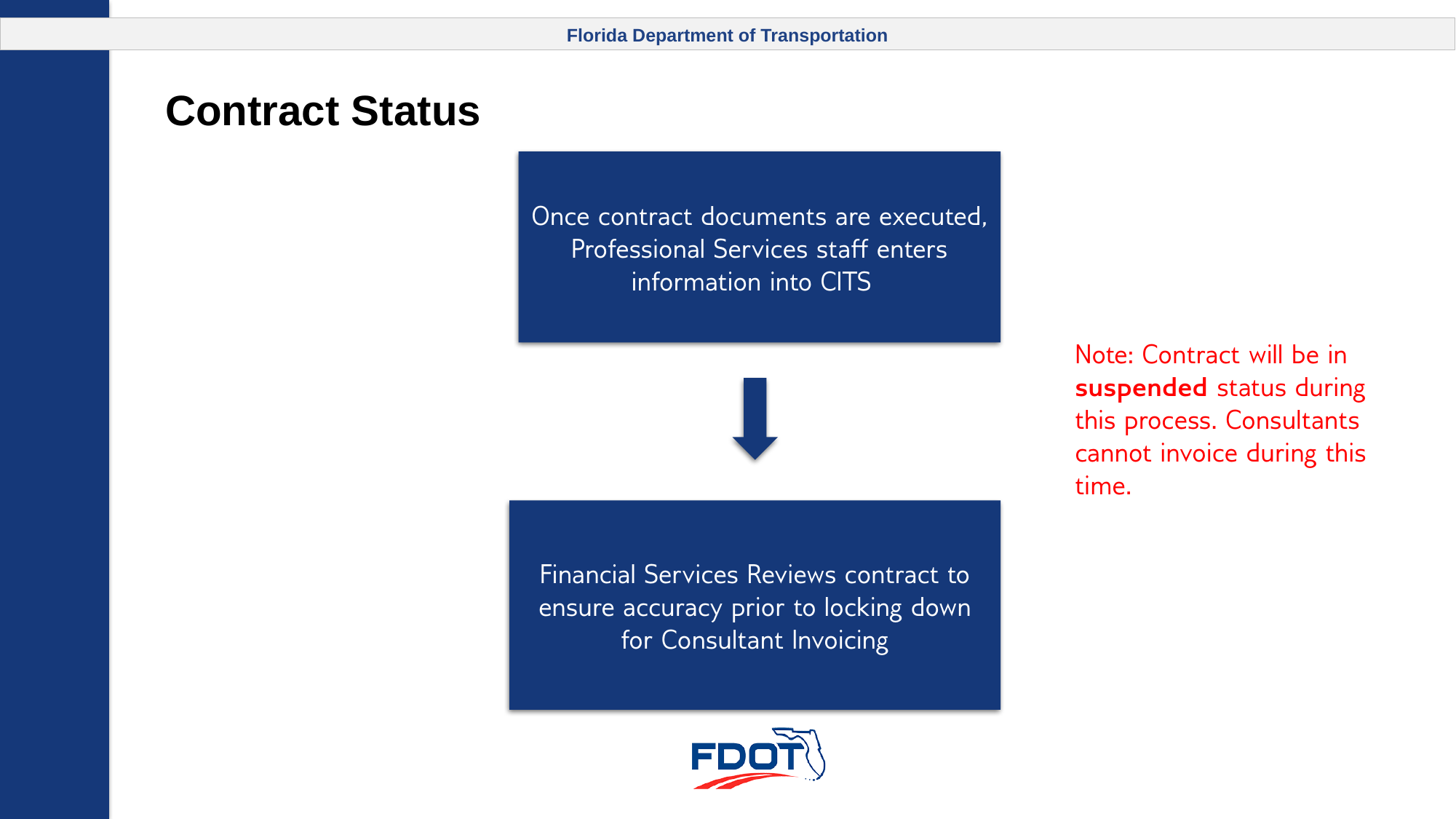

Contract Status
Once contract documents are executed, Professional Services staff enters information into CITS
Note: Contract will be in suspended status during this process. Consultants cannot invoice during this time.

Financial Services Reviews contract to ensure accuracy prior to locking down for Consultant Invoicing